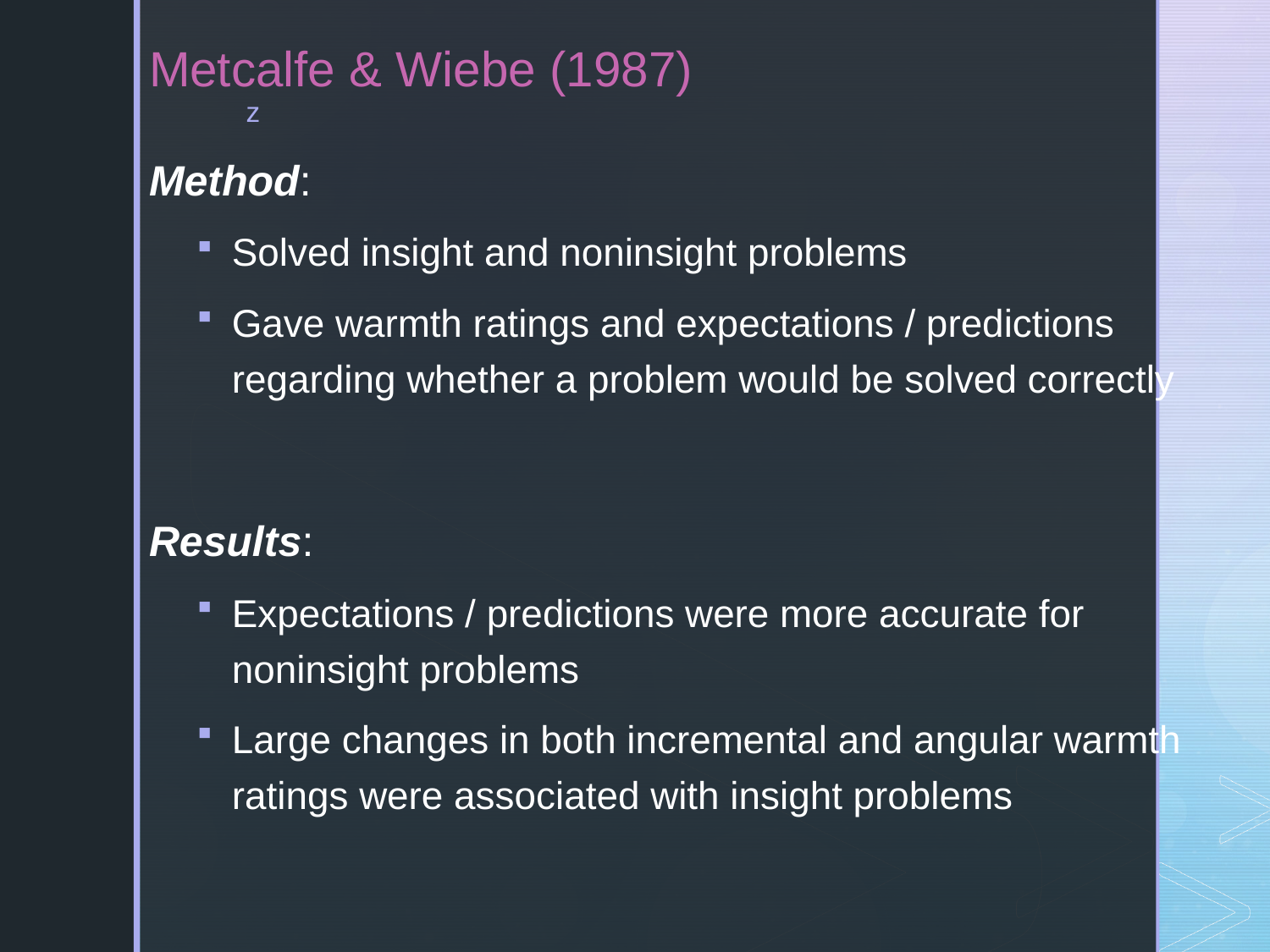

# Metcalfe & Wiebe (1987)
Method:
Solved insight and noninsight problems
Gave warmth ratings and expectations / predictions regarding whether a problem would be solved correctly

Results:
Expectations / predictions were more accurate for noninsight problems
Large changes in both incremental and angular warmth ratings were associated with insight problems